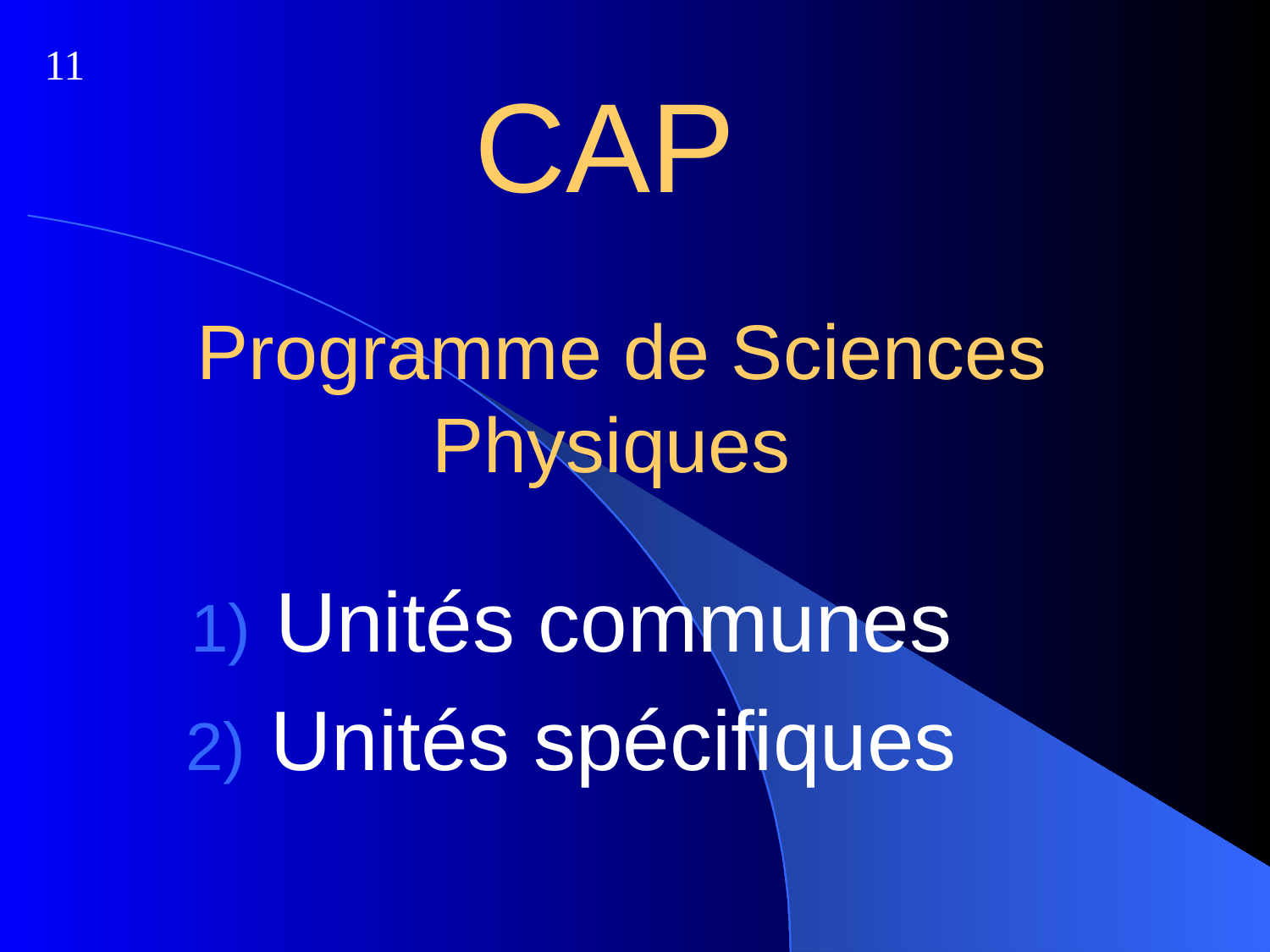

11
CAP
# Programme de Sciences Physiques
Unités communes
Unités spécifiques